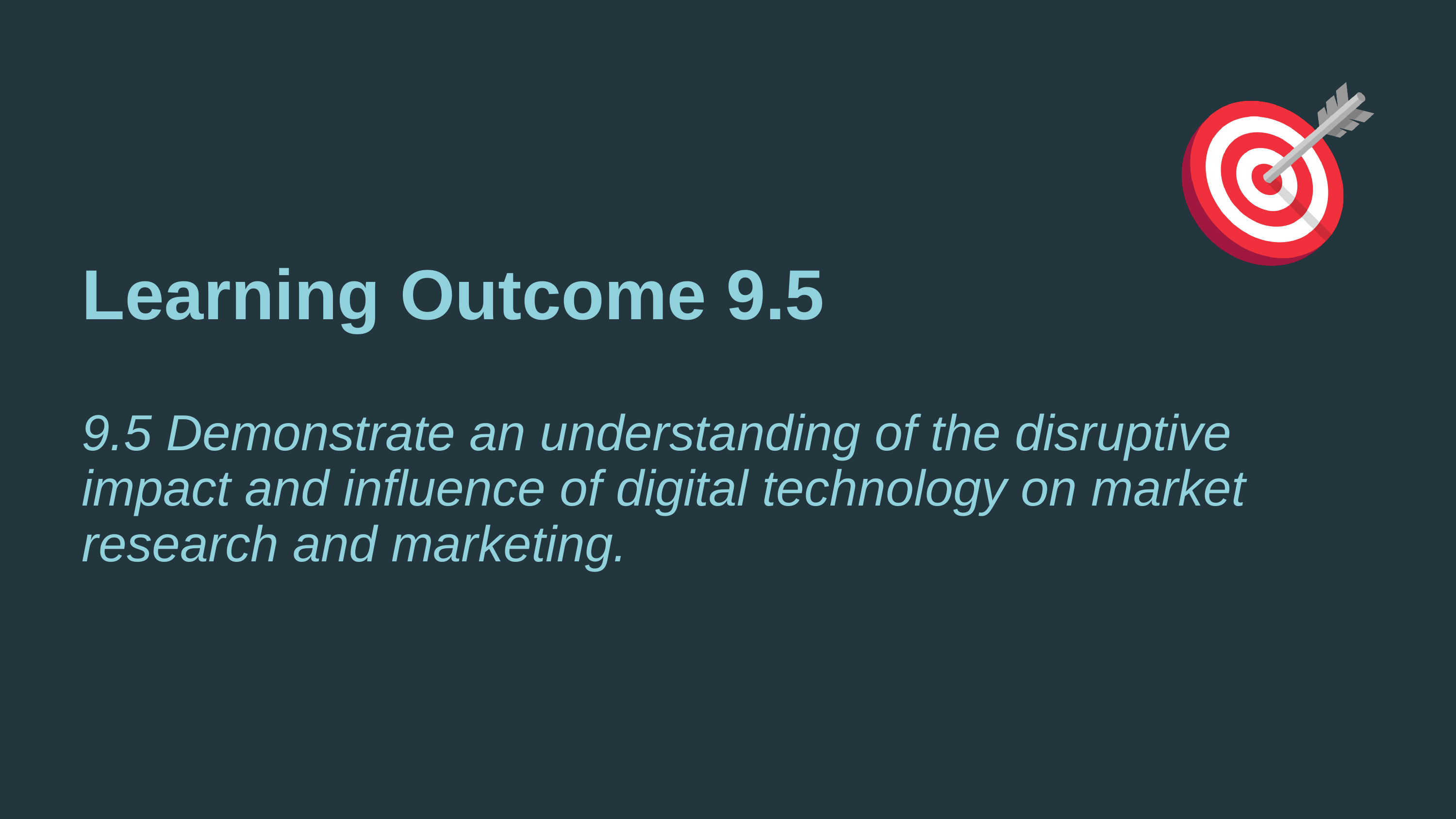

Learning Outcome 9.5
9.5 Demonstrate an understanding of the disruptive impact and influence of digital technology on market research and marketing.